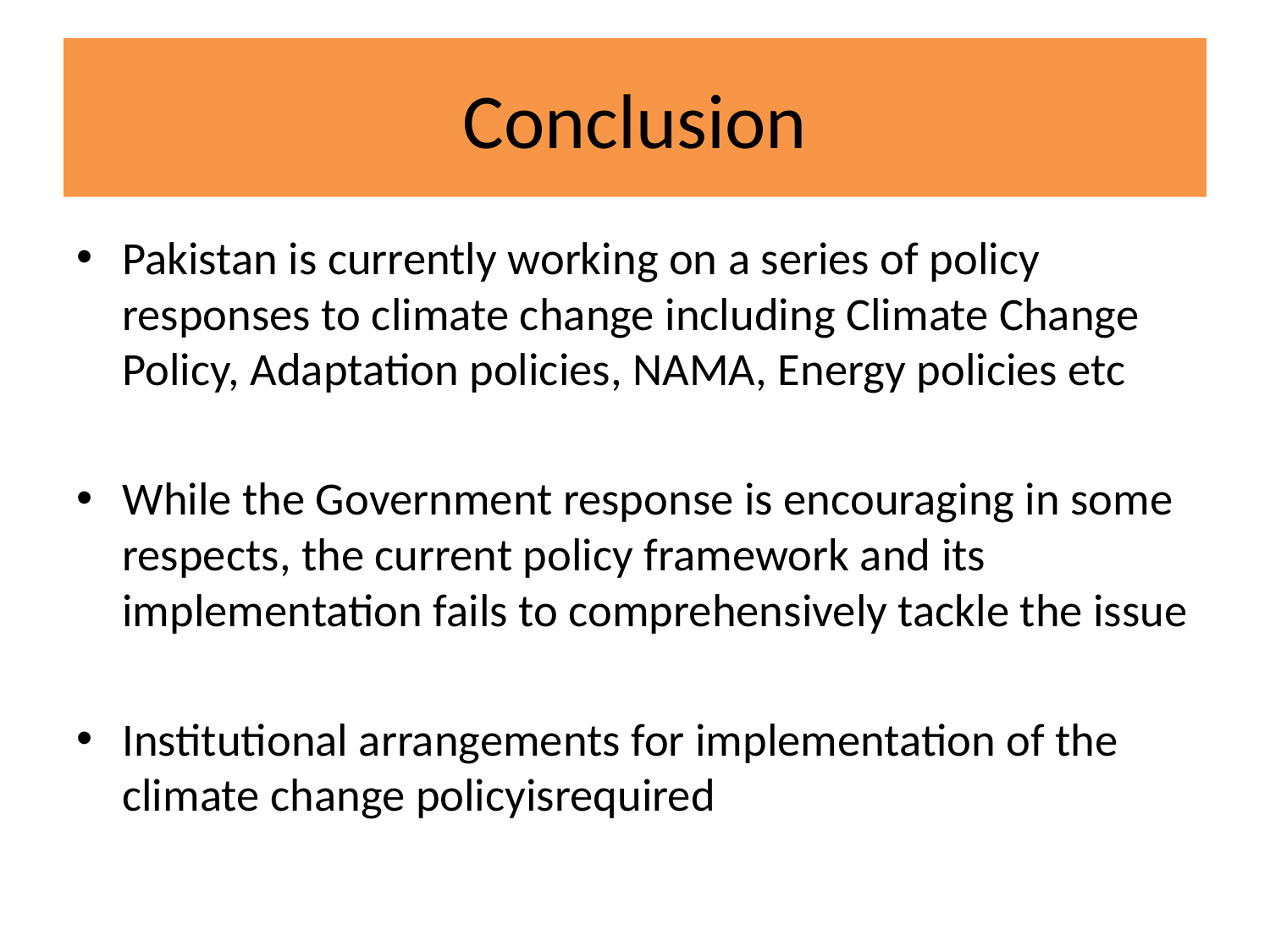

# Conclusion
Pakistan is currently working on a series of policy responses to climate change including Climate Change Policy, Adaptation policies, NAMA, Energy policies etc

While the Government response is encouraging in some respects, the current policy framework and its implementation fails to comprehensively tackle the issue

Institutional arrangements for implementation of the climate change policyisrequired